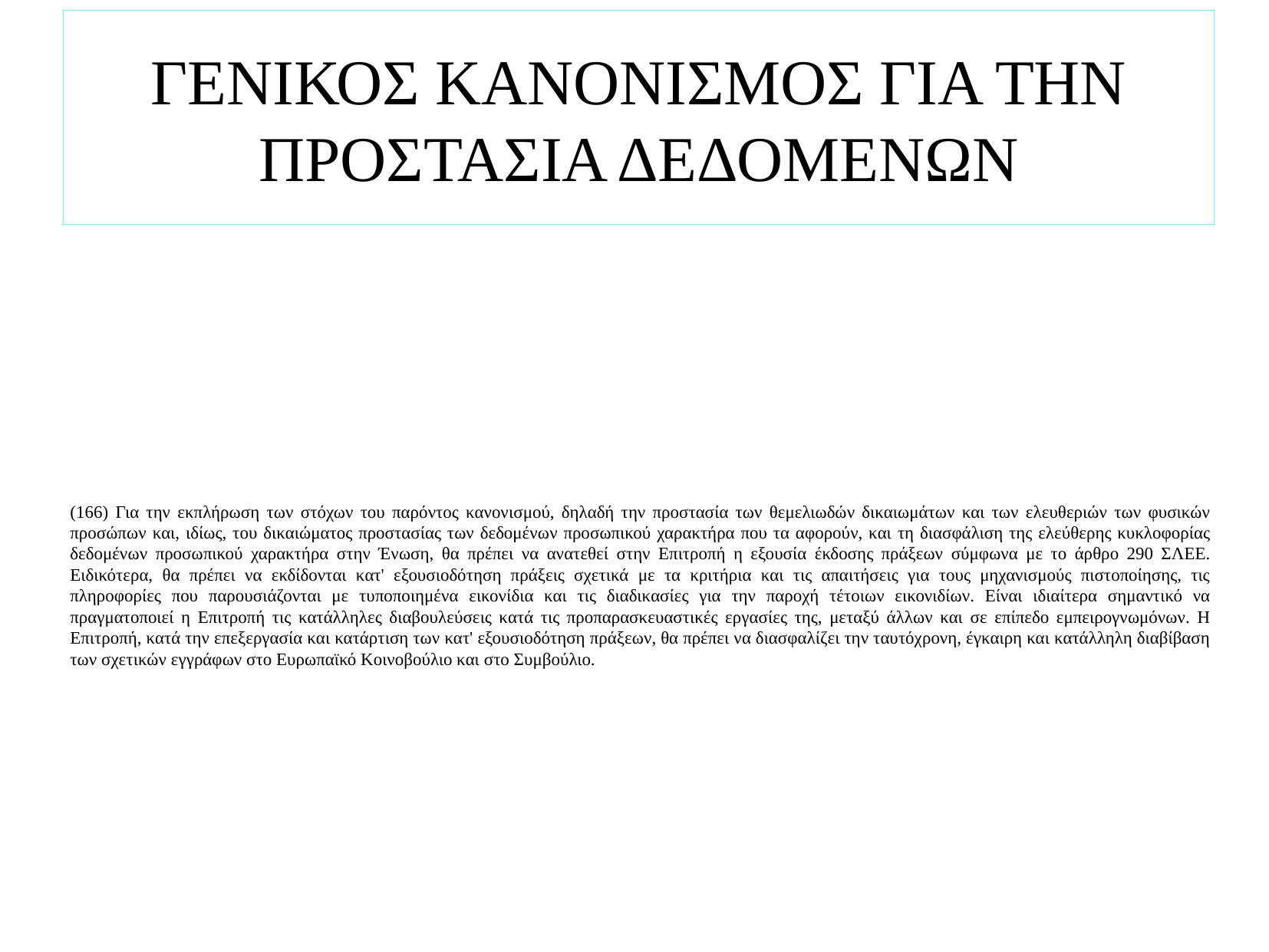

# ΓΕΝΙΚΟΣ ΚΑΝΟΝΙΣΜΟΣ ΓΙΑ ΤΗΝ ΠΡΟΣΤΑΣΙΑ ΔΕΔΟΜΕΝΩΝ
(166) Για την εκπλήρωση των στόχων του παρόντος κανονισμού, δηλαδή την προστασία των θεμελιωδών δικαιωμάτων και των ελευθεριών των φυσικών προσώπων και, ιδίως, του δικαιώματος προστασίας των δεδομένων προσωπικού χαρακτήρα που τα αφορούν, και τη διασφάλιση της ελεύθερης κυκλοφορίας δεδομένων προσωπικού χαρακτήρα στην Ένωση, θα πρέπει να ανατεθεί στην Επιτροπή η εξουσία έκδοσης πράξεων σύμφωνα με το άρθρο 290 ΣΛΕΕ. Ειδικότερα, θα πρέπει να εκδίδονται κατ' εξουσιοδότηση πράξεις σχετικά με τα κριτήρια και τις απαιτήσεις για τους μηχανισμούς πιστοποίησης, τις πληροφορίες που παρουσιάζονται με τυποποιημένα εικονίδια και τις διαδικασίες για την παροχή τέτοιων εικονιδίων. Είναι ιδιαίτερα σημαντικό να πραγματοποιεί η Επιτροπή τις κατάλληλες διαβουλεύσεις κατά τις προπαρασκευαστικές εργασίες της, μεταξύ άλλων και σε επίπεδο εμπειρογνωμόνων. Η Επιτροπή, κατά την επεξεργασία και κατάρτιση των κατ' εξουσιοδότηση πράξεων, θα πρέπει να διασφαλίζει την ταυτόχρονη, έγκαιρη και κατάλληλη διαβίβαση των σχετικών εγγράφων στο Ευρωπαϊκό Κοινοβούλιο και στο Συμβούλιο.